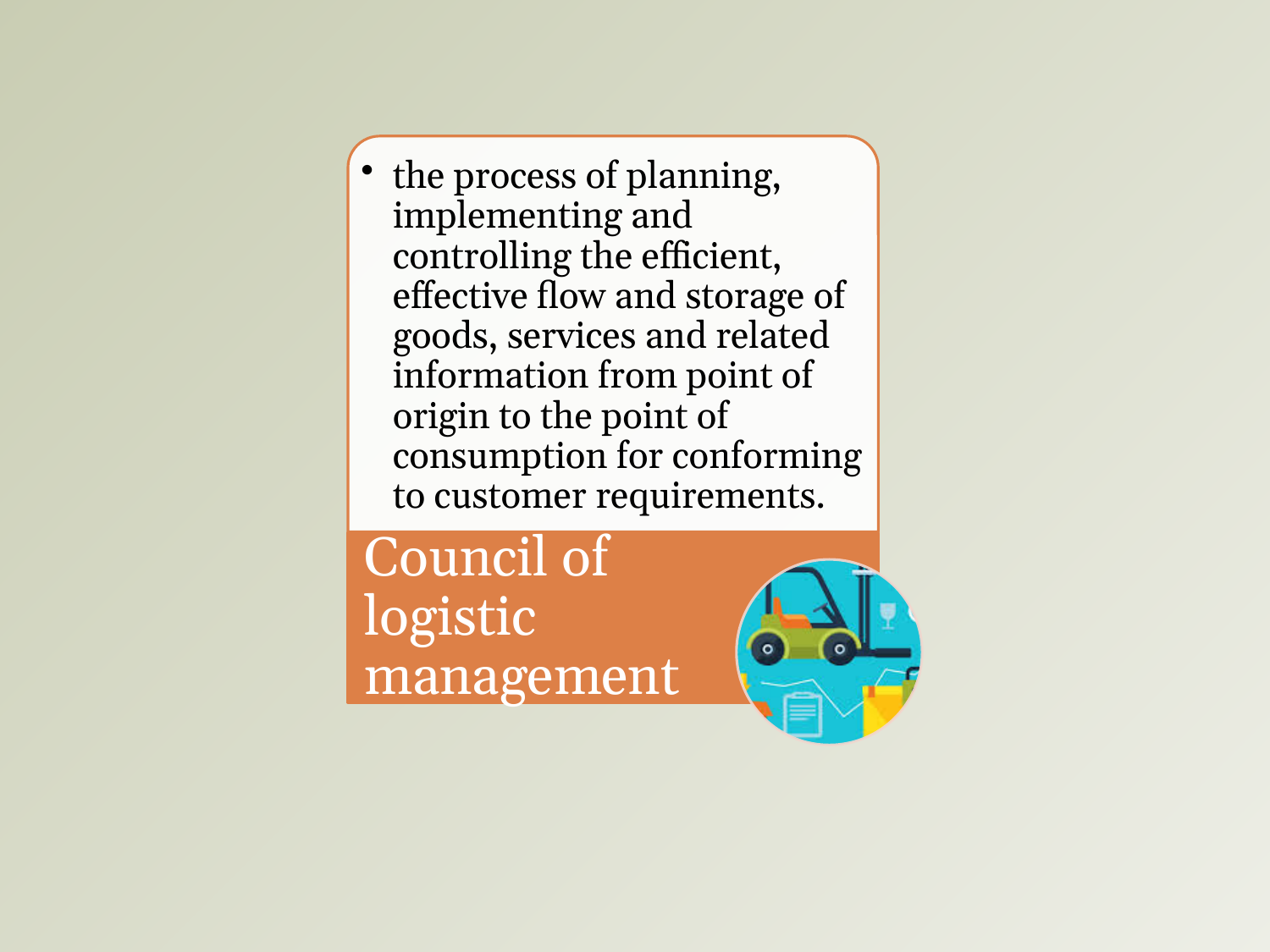

the process of planning, implementing and controlling the efficient, effective flow and storage of goods, services and related information from point of origin to the point of consumption for conforming to customer requirements.
Council of logistic management